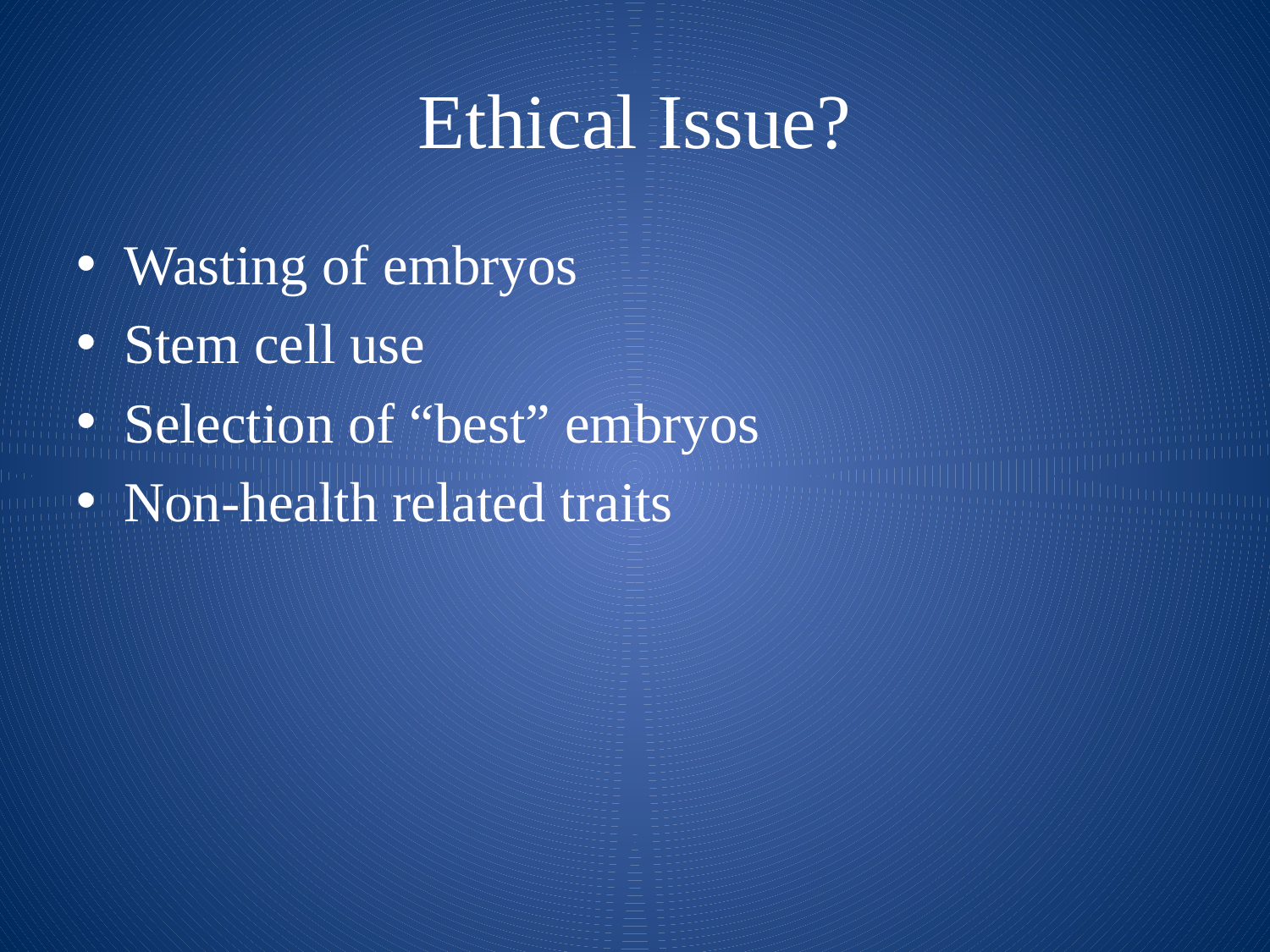

# Ethical Issue?
Wasting of embryos
Stem cell use
Selection of “best” embryos
Non-health related traits